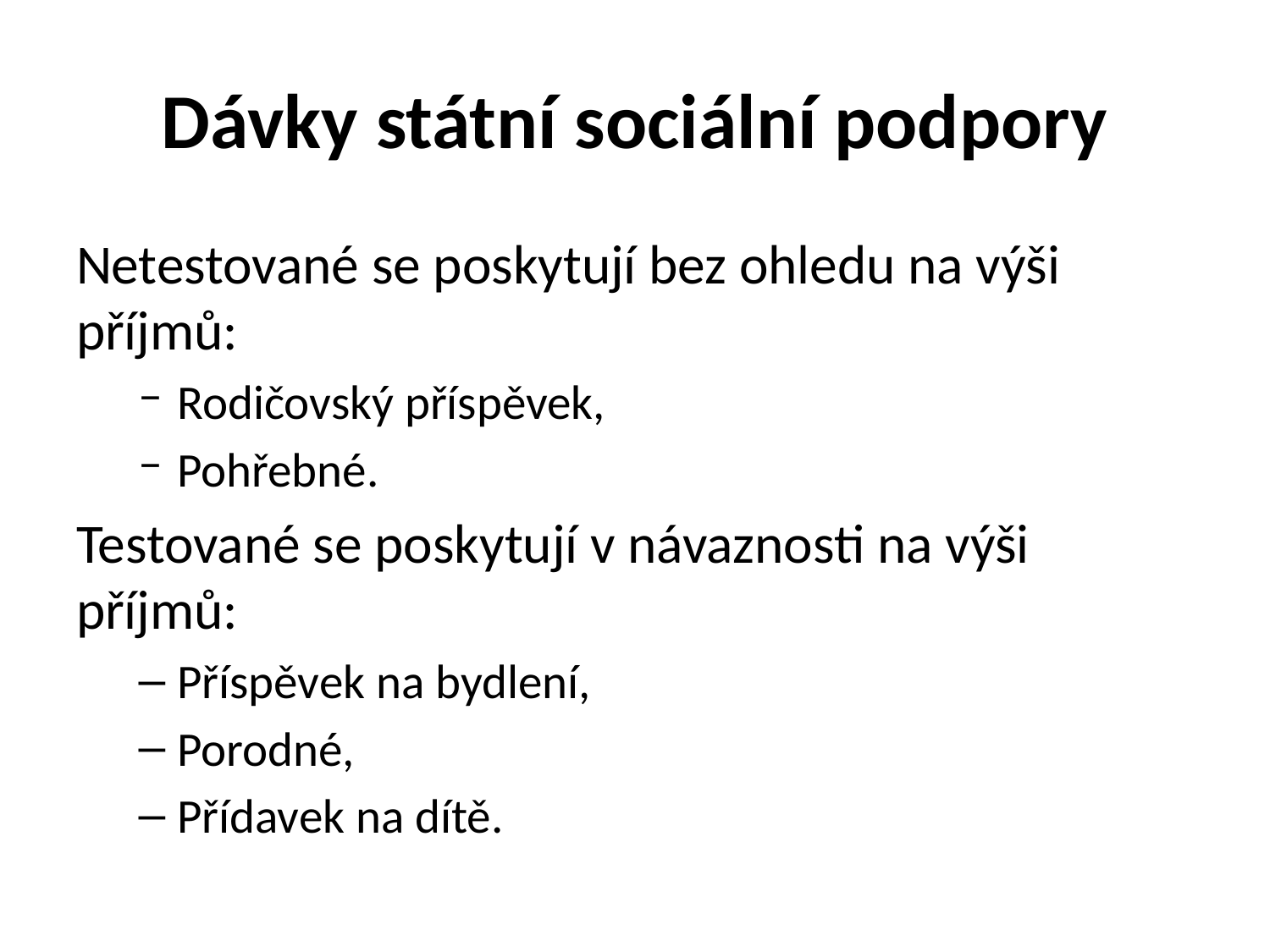

# Dávky státní sociální podpory
Netestované se poskytují bez ohledu na výši příjmů:
Rodičovský příspěvek,
Pohřebné.
Testované se poskytují v návaznosti na výši příjmů:
Příspěvek na bydlení,
Porodné,
Přídavek na dítě.